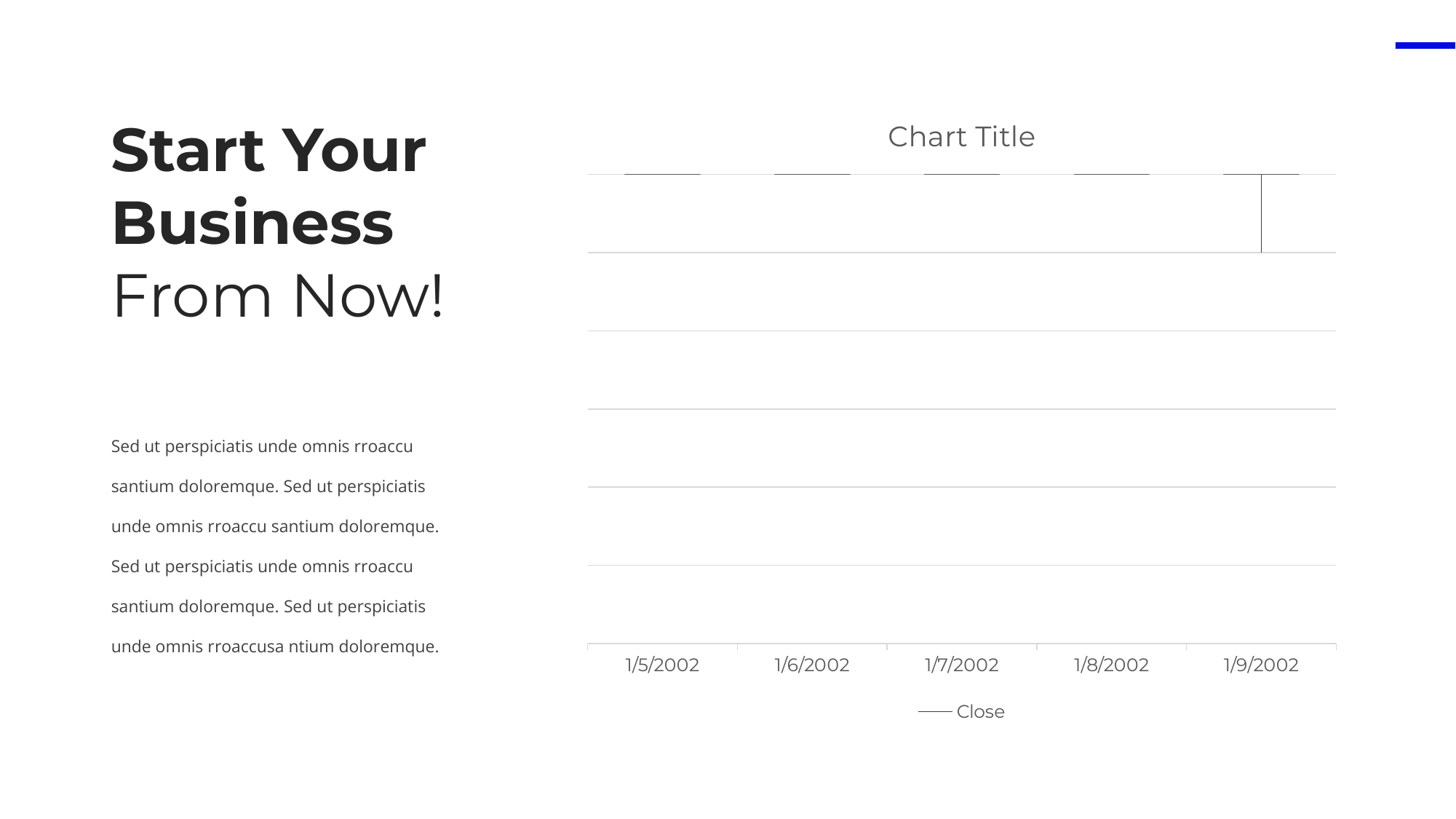

[unsupported chart]

Start Your Business From Now!
Sed ut perspiciatis unde omnis rroaccu santium doloremque. Sed ut perspiciatis unde omnis rroaccu santium doloremque. Sed ut perspiciatis unde omnis rroaccu santium doloremque. Sed ut perspiciatis unde omnis rroaccusa ntium doloremque.